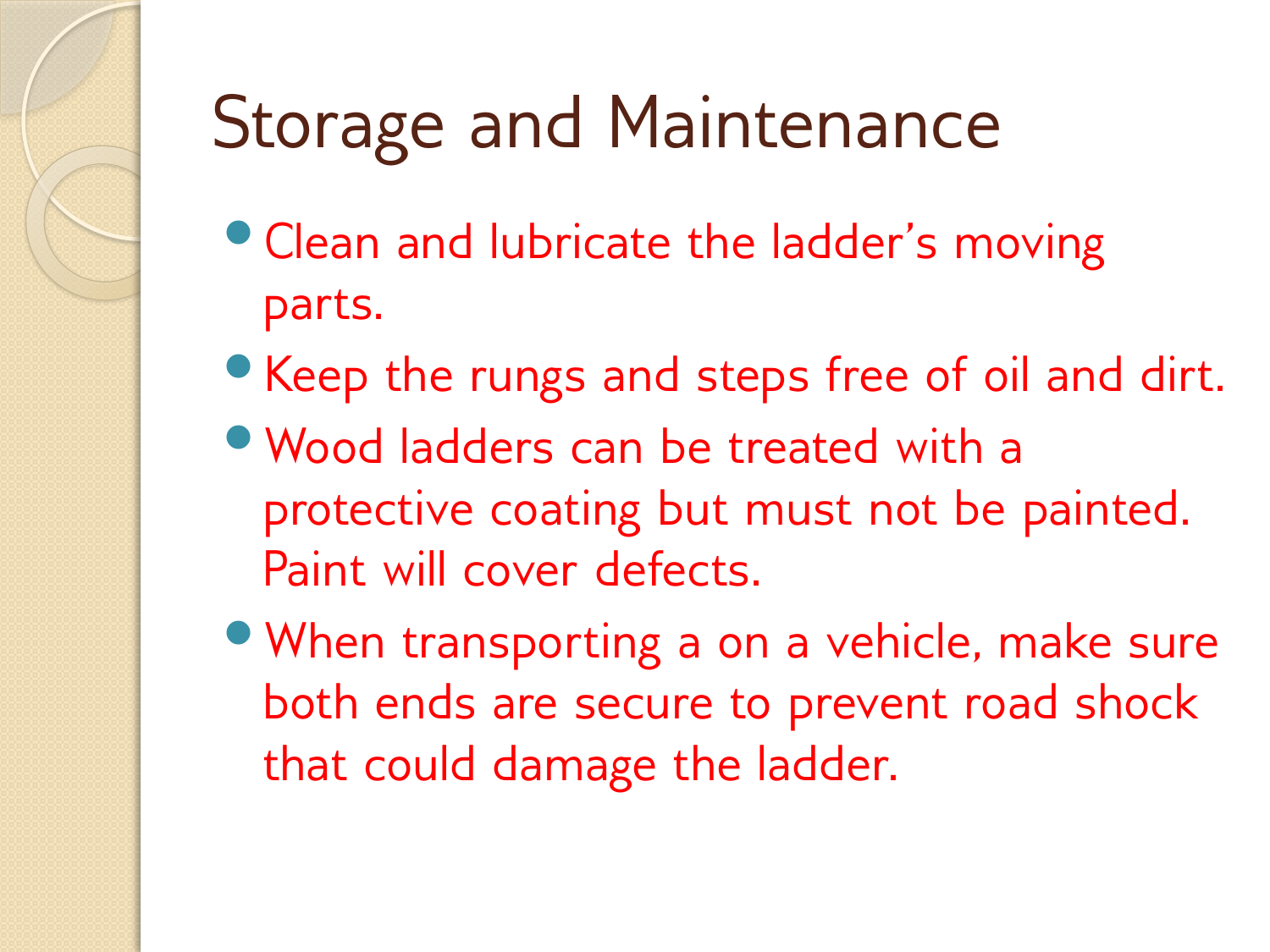

# Storage and Maintenance
Clean and lubricate the ladder’s moving parts.
Keep the rungs and steps free of oil and dirt.
Wood ladders can be treated with a protective coating but must not be painted. Paint will cover defects.
When transporting a on a vehicle, make sure both ends are secure to prevent road shock that could damage the ladder.